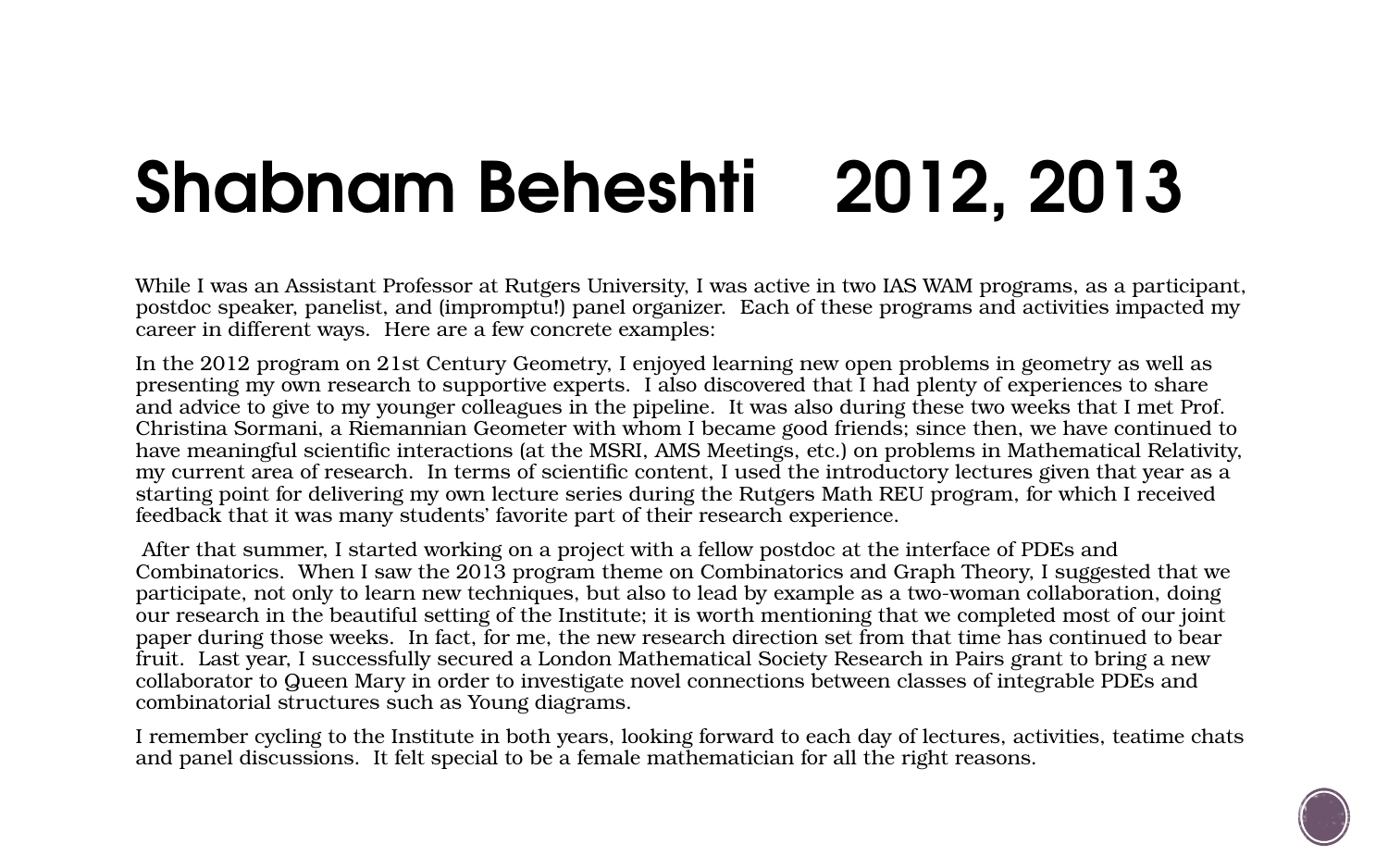

# Shabnam Beheshti    2012, 2013
While I was an Assistant Professor at Rutgers University, I was active in two IAS WAM programs, as a participant, postdoc speaker, panelist, and (impromptu!) panel organizer.  Each of these programs and activities impacted my career in different ways.  Here are a few concrete examples:
In the 2012 program on 21st Century Geometry, I enjoyed learning new open problems in geometry as well as presenting my own research to supportive experts.  I also discovered that I had plenty of experiences to share and advice to give to my younger colleagues in the pipeline.  It was also during these two weeks that I met Prof. Christina Sormani, a Riemannian Geometer with whom I became good friends; since then, we have continued to have meaningful scientific interactions (at the MSRI, AMS Meetings, etc.) on problems in Mathematical Relativity, my current area of research.  In terms of scientific content, I used the introductory lectures given that year as a starting point for delivering my own lecture series during the Rutgers Math REU program, for which I received feedback that it was many students’ favorite part of their research experience.
 After that summer, I started working on a project with a fellow postdoc at the interface of PDEs and Combinatorics.  When I saw the 2013 program theme on Combinatorics and Graph Theory, I suggested that we participate, not only to learn new techniques, but also to lead by example as a two-woman collaboration, doing our research in the beautiful setting of the Institute; it is worth mentioning that we completed most of our joint paper during those weeks.  In fact, for me, the new research direction set from that time has continued to bear fruit.  Last year, I successfully secured a London Mathematical Society Research in Pairs grant to bring a new collaborator to Queen Mary in order to investigate novel connections between classes of integrable PDEs and combinatorial structures such as Young diagrams.
I remember cycling to the Institute in both years, looking forward to each day of lectures, activities, teatime chats and panel discussions.  It felt special to be a female mathematician for all the right reasons.